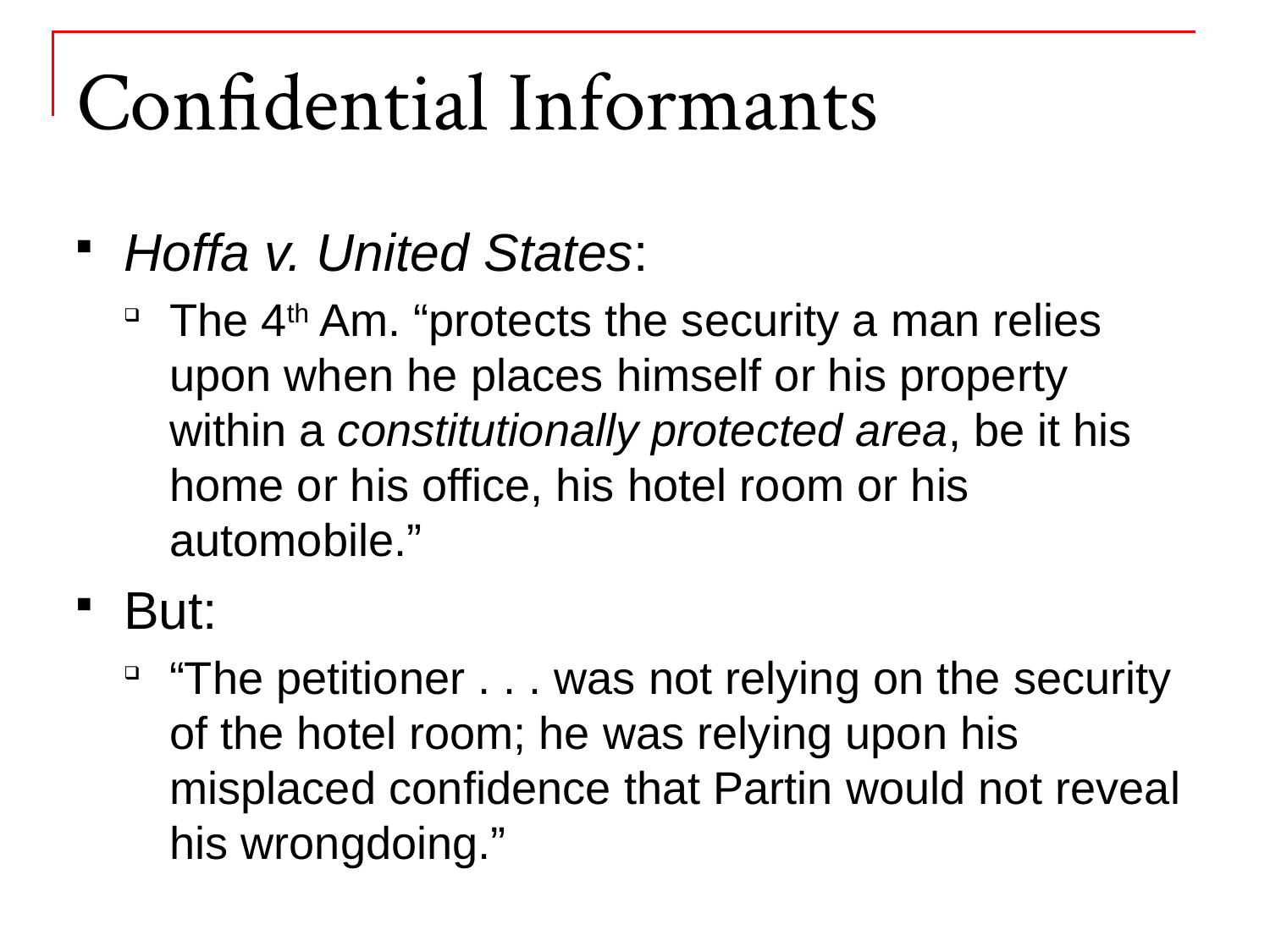

# Confidential Informants
Hoffa v. United States:
The 4th Am. “protects the security a man relies upon when he places himself or his property within a constitutionally protected area, be it his home or his office, his hotel room or his automobile.”
But:
“The petitioner . . . was not relying on the security of the hotel room; he was relying upon his misplaced confidence that Partin would not reveal his wrongdoing.”